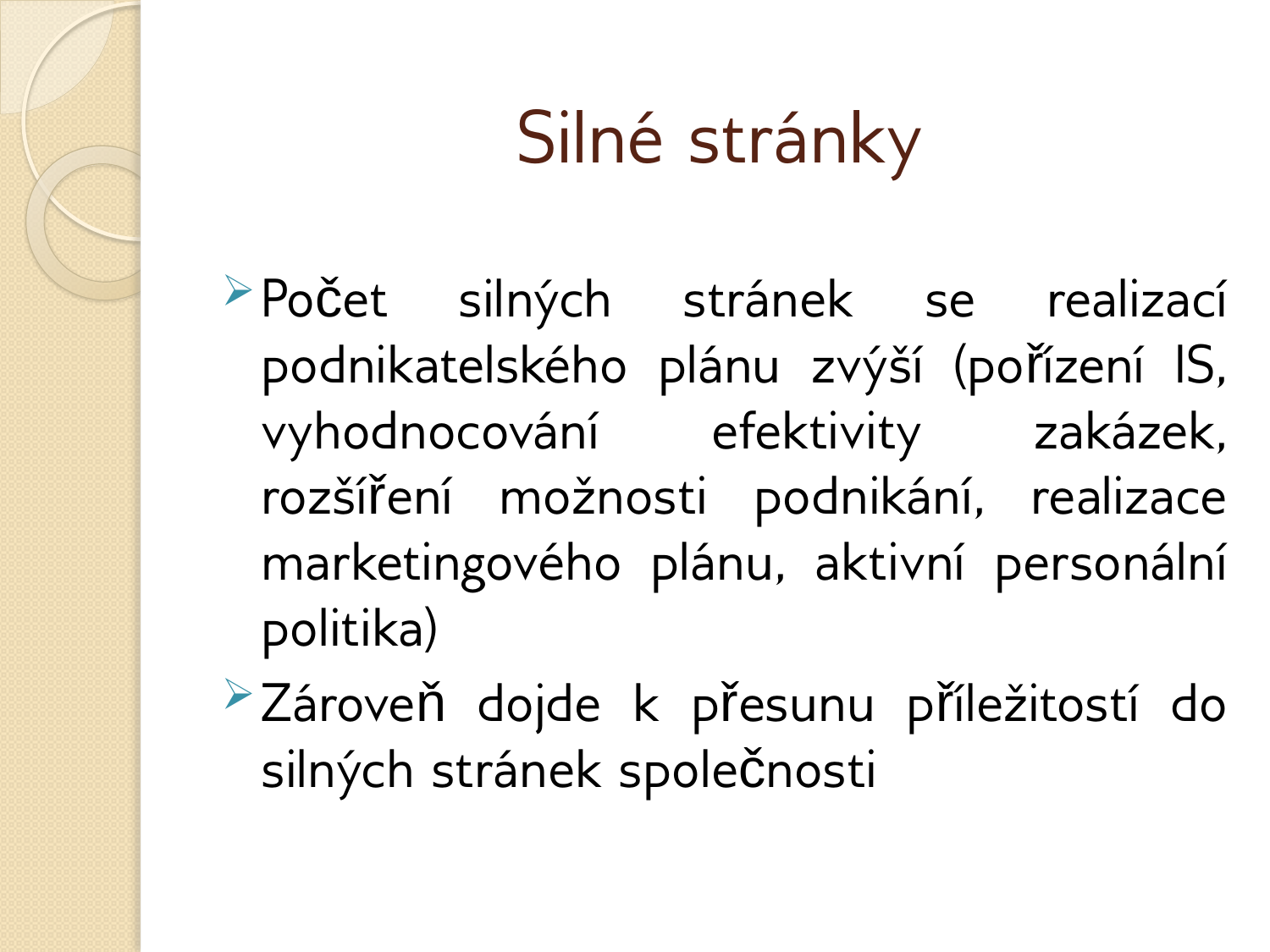

# Silné stránky
Počet silných stránek se realizací podnikatelského plánu zvýší (pořízení IS, vyhodnocování efektivity zakázek, rozšíření možnosti podnikání, realizace marketingového plánu, aktivní personální politika)
Zároveň dojde k přesunu příležitostí do silných stránek společnosti